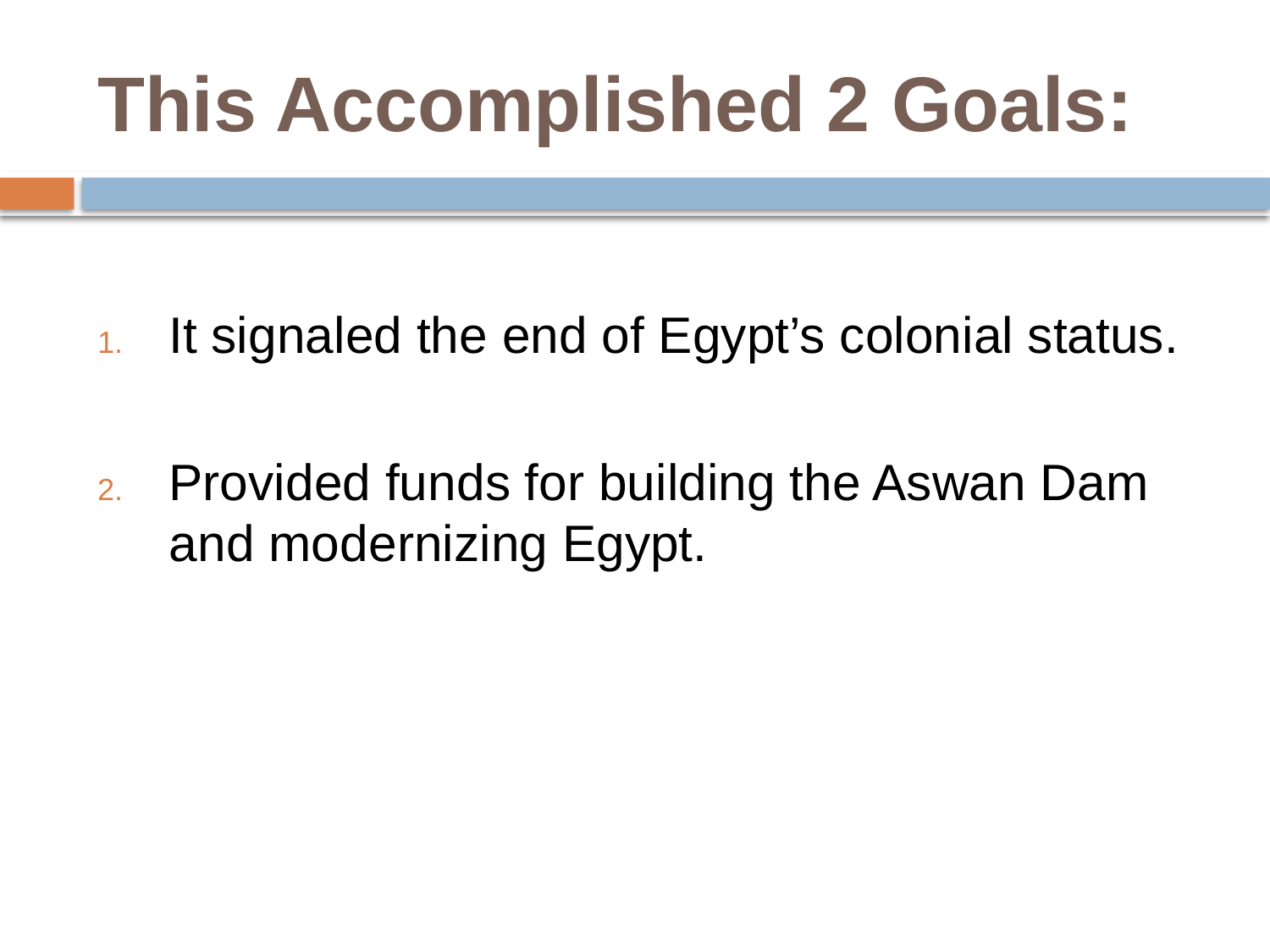

# This Accomplished 2 Goals:

It signaled the end of Egypt’s colonial status.

Provided funds for building the Aswan Dam and modernizing Egypt.